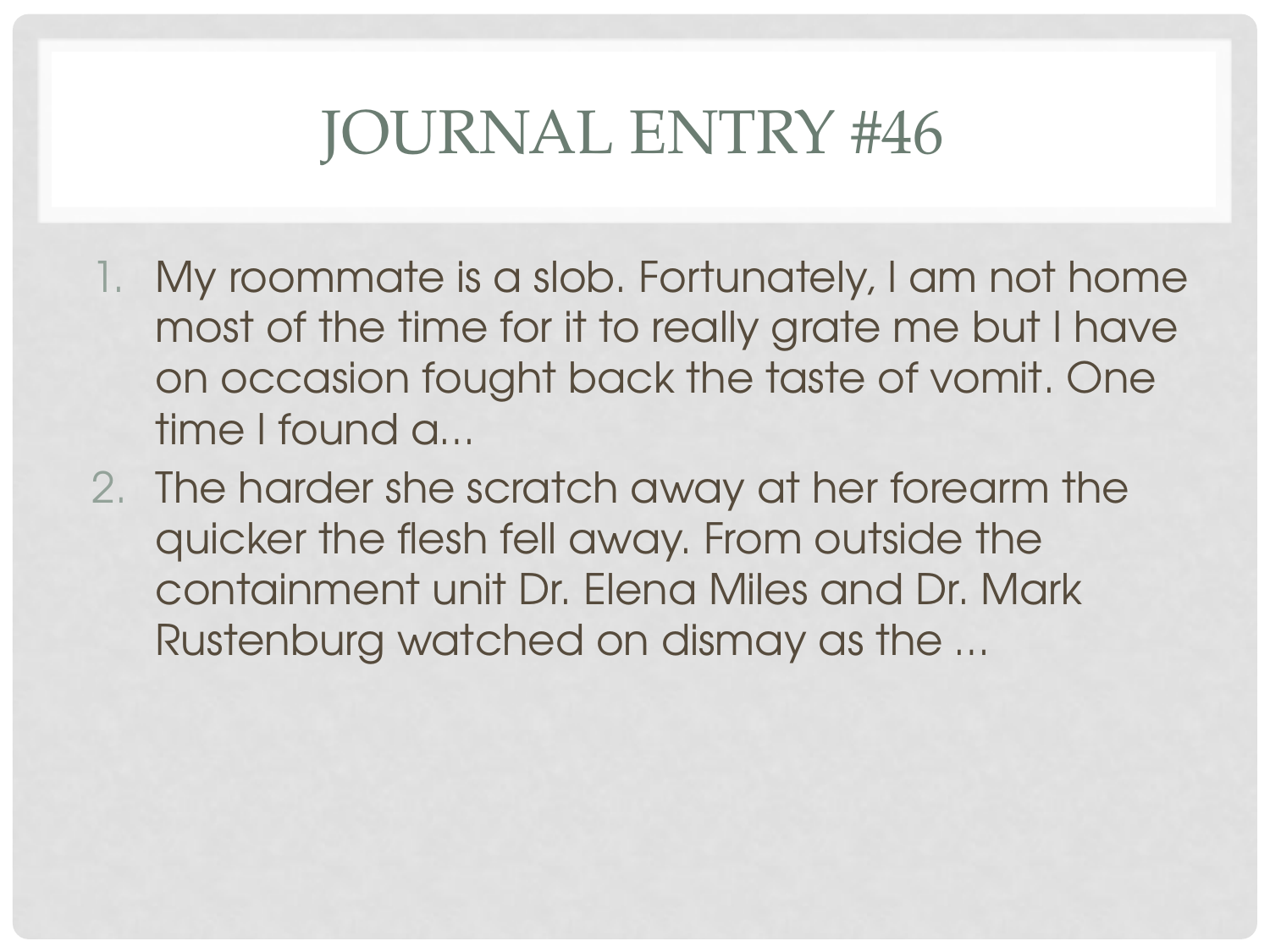

# Journal entry #46
My roommate is a slob. Fortunately, I am not home most of the time for it to really grate me but I have on occasion fought back the taste of vomit. One time I found a…
The harder she scratch away at her forearm the quicker the flesh fell away. From outside the containment unit Dr. Elena Miles and Dr. Mark Rustenburg watched on dismay as the …